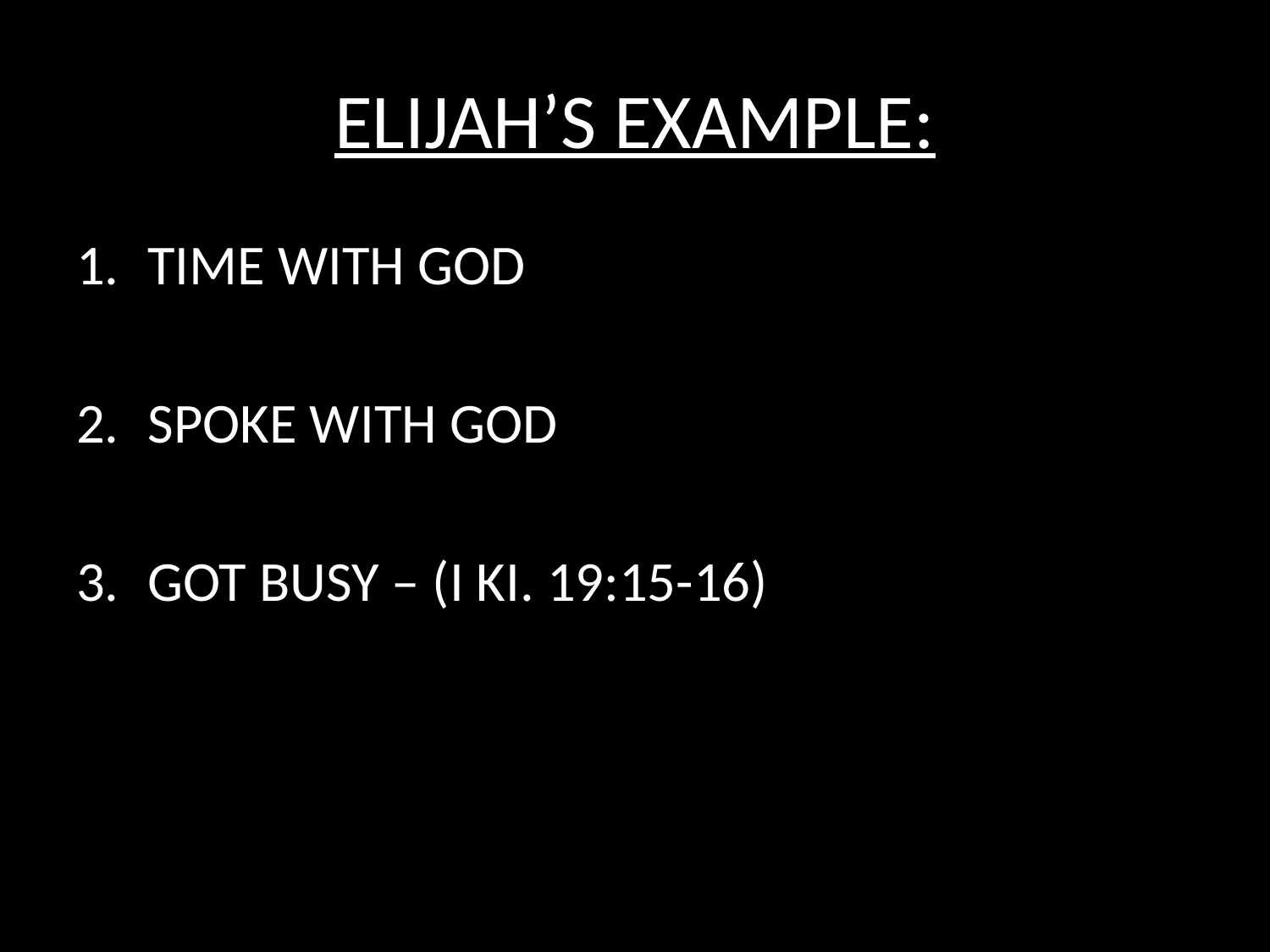

# ELIJAH’S EXAMPLE:
TIME WITH GOD

SPOKE WITH GOD

GOT BUSY – (I KI. 19:15-16)